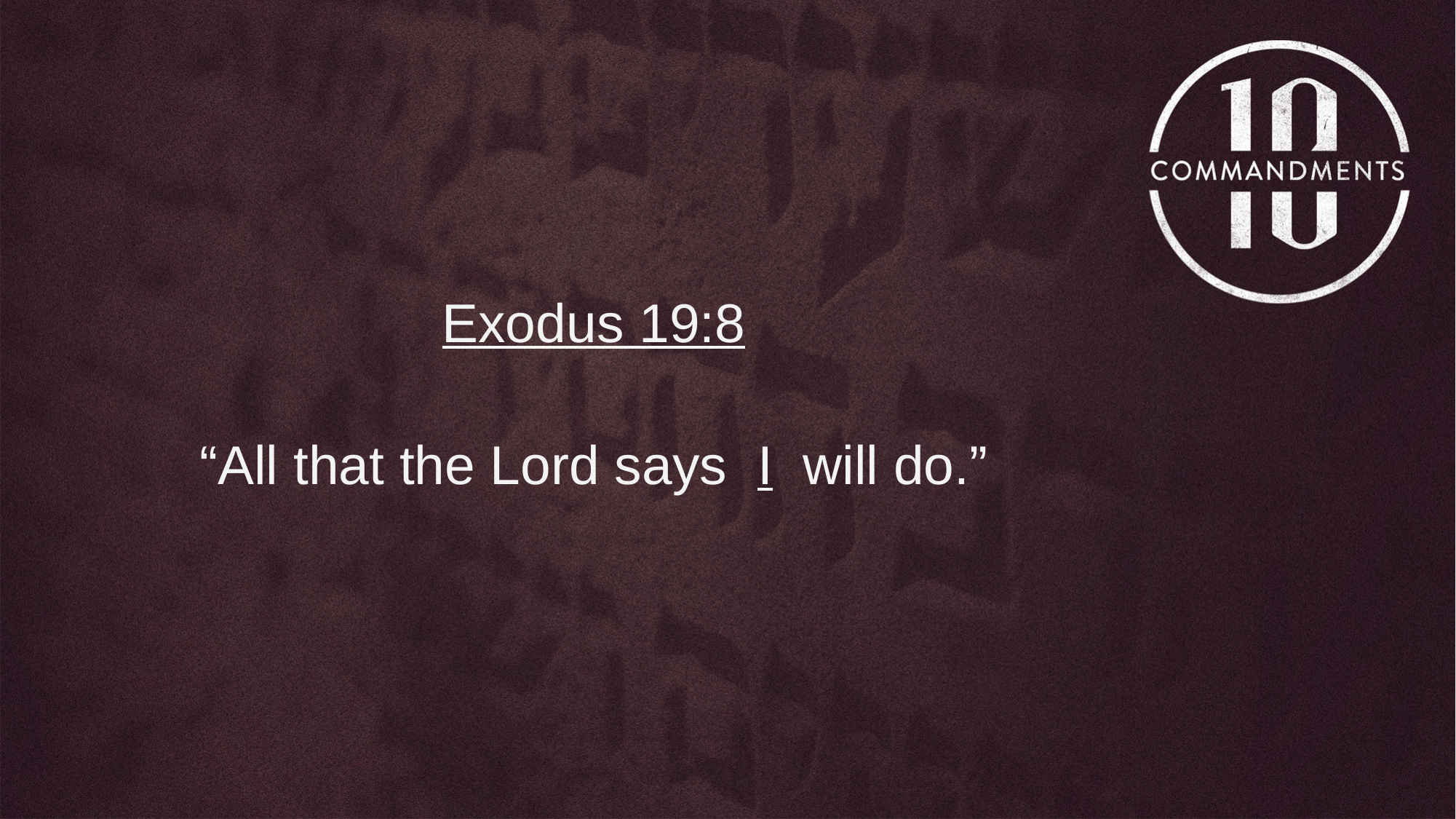

Exodus 19:8
“All that the Lord says  I  will do.”